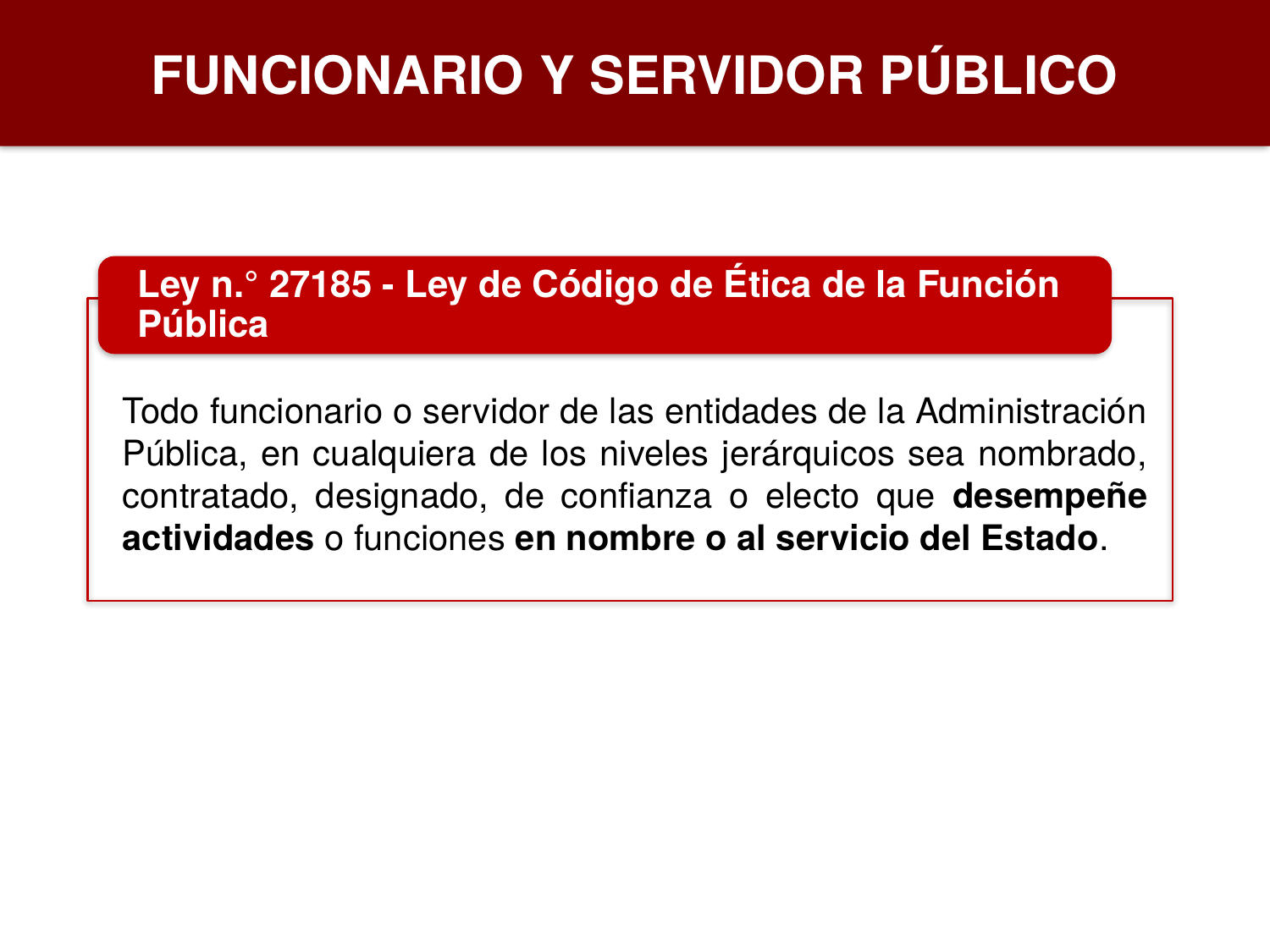

FUNCIONARIO Y SERVIDOR PÚBLICO
Ley n.° 27185 - Ley de Código de Ética de la Función Pública
Todo funcionario o servidor de las entidades de la Administración Pública, en cualquiera de los niveles jerárquicos sea nombrado, contratado, designado, de confianza o electo que desempeñe actividades o funciones en nombre o al servicio del Estado.